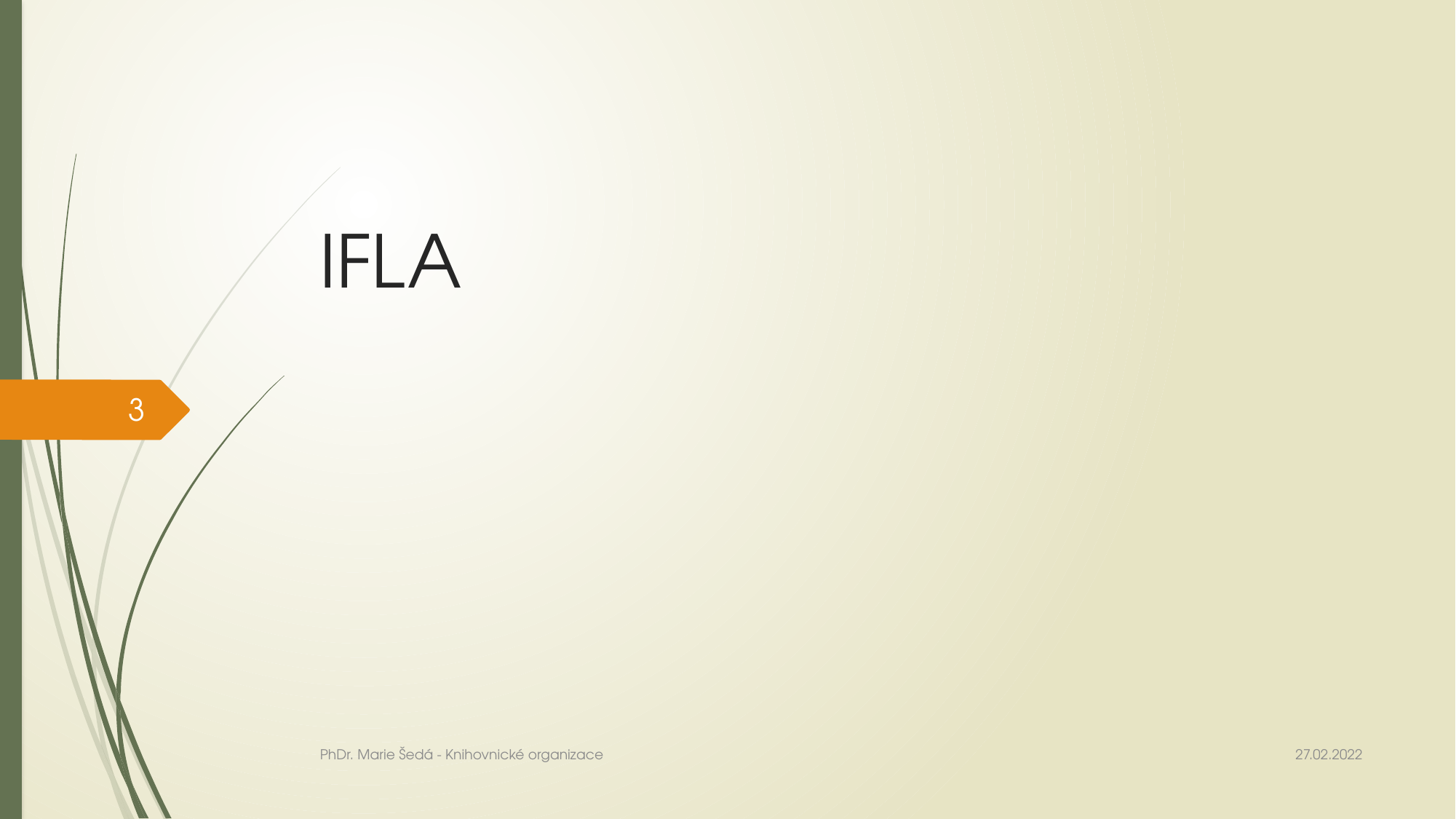

# IFLA
3

27.02.2022
PhDr. Marie Šedá - Knihovnické organizace